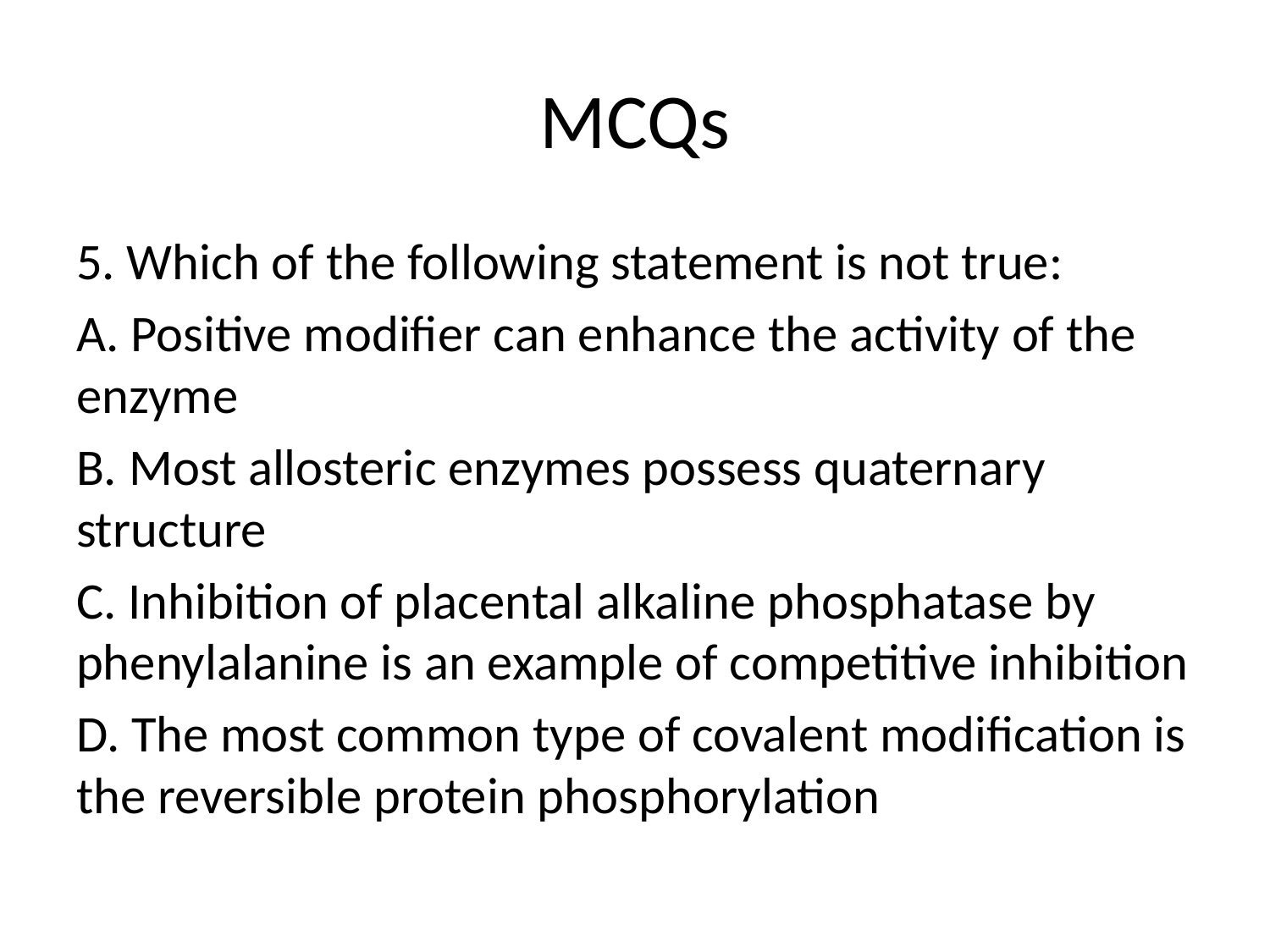

# MCQs
5. Which of the following statement is not true:
A. Positive modifier can enhance the activity of the enzyme
B. Most allosteric enzymes possess quaternary structure
C. Inhibition of placental alkaline phosphatase by phenylalanine is an example of competitive inhibition
D. The most common type of covalent modification is the reversible protein phosphorylation